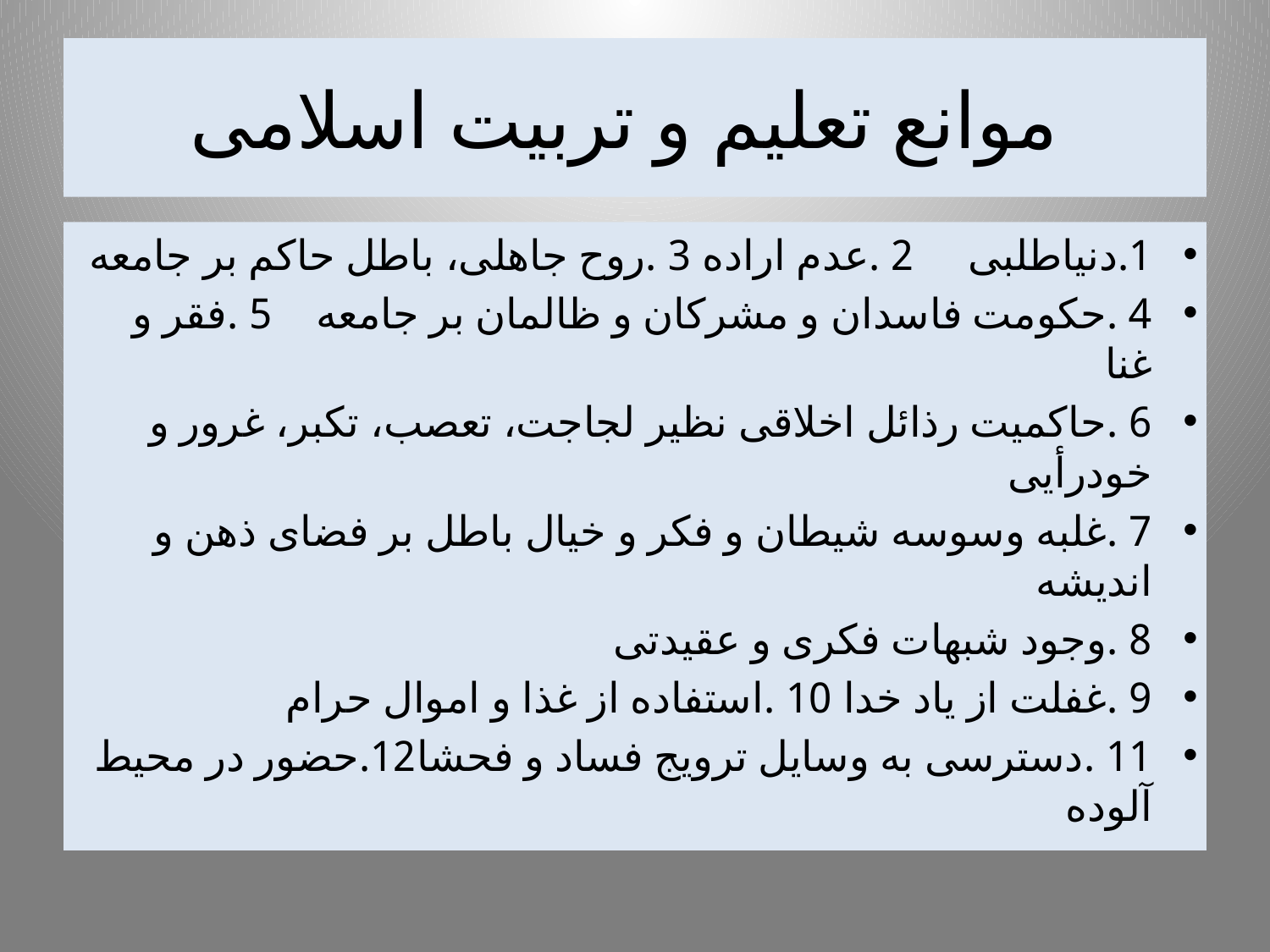

# موانع تعلیم و تربیت اسلامی
1.دنیاطلبی     2 .عدم اراده 3 .روح جاهلی، باطل حاکم بر جامعه
4 .حکومت فاسدان و مشرکان و ظالمان بر جامعه    5 .فقر و غنا
6 .حاکمیت رذائل اخلاقی نظیر لجاجت، تعصب، تکبر، غرور و خودرأیی
7 .غلبه وسوسه شیطان و فکر و خیال باطل بر فضای ذهن و اندیشه
8 .وجود شبهات فکری و عقیدتی
9 .غفلت از یاد خدا 10 .استفاده از غذا و اموال حرام
11 .دسترسی به وسایل ترویج فساد و فحشا12.حضور در محیط آلوده